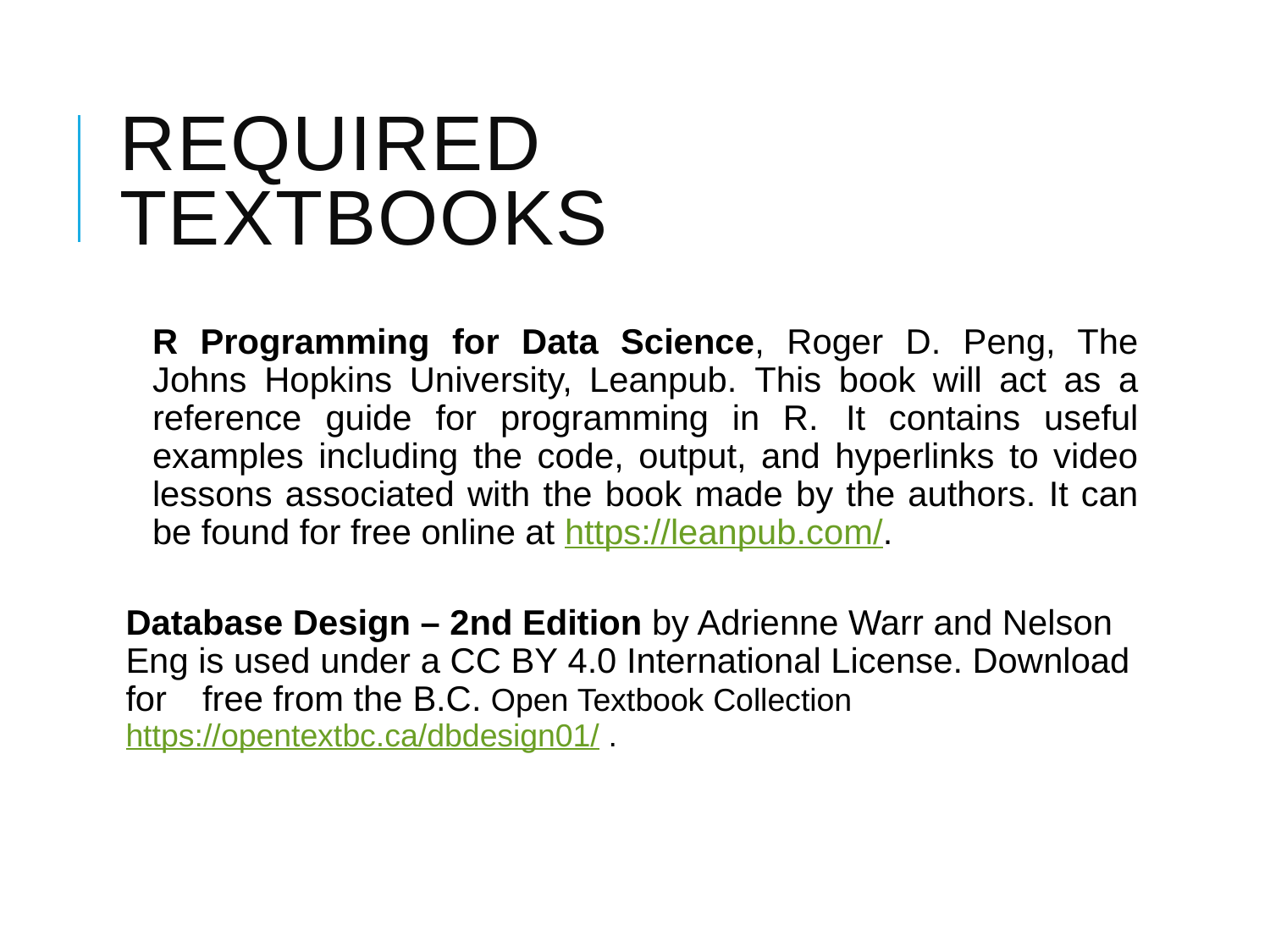

# REQUIRED TEXTBOOKS
R Programming for Data Science, Roger D. Peng, The Johns Hopkins University, Leanpub. This book will act as a reference guide for programming in R. It contains useful examples including the code, output, and hyperlinks to video lessons associated with the book made by the authors. It can be found for free online at https://leanpub.com/.

Database Design – 2nd Edition by Adrienne Warr and Nelson Eng is used under a CC BY 4.0 International License. Download for      free from the B.C. Open Textbook Collection https://opentextbc.ca/dbdesign01/ .